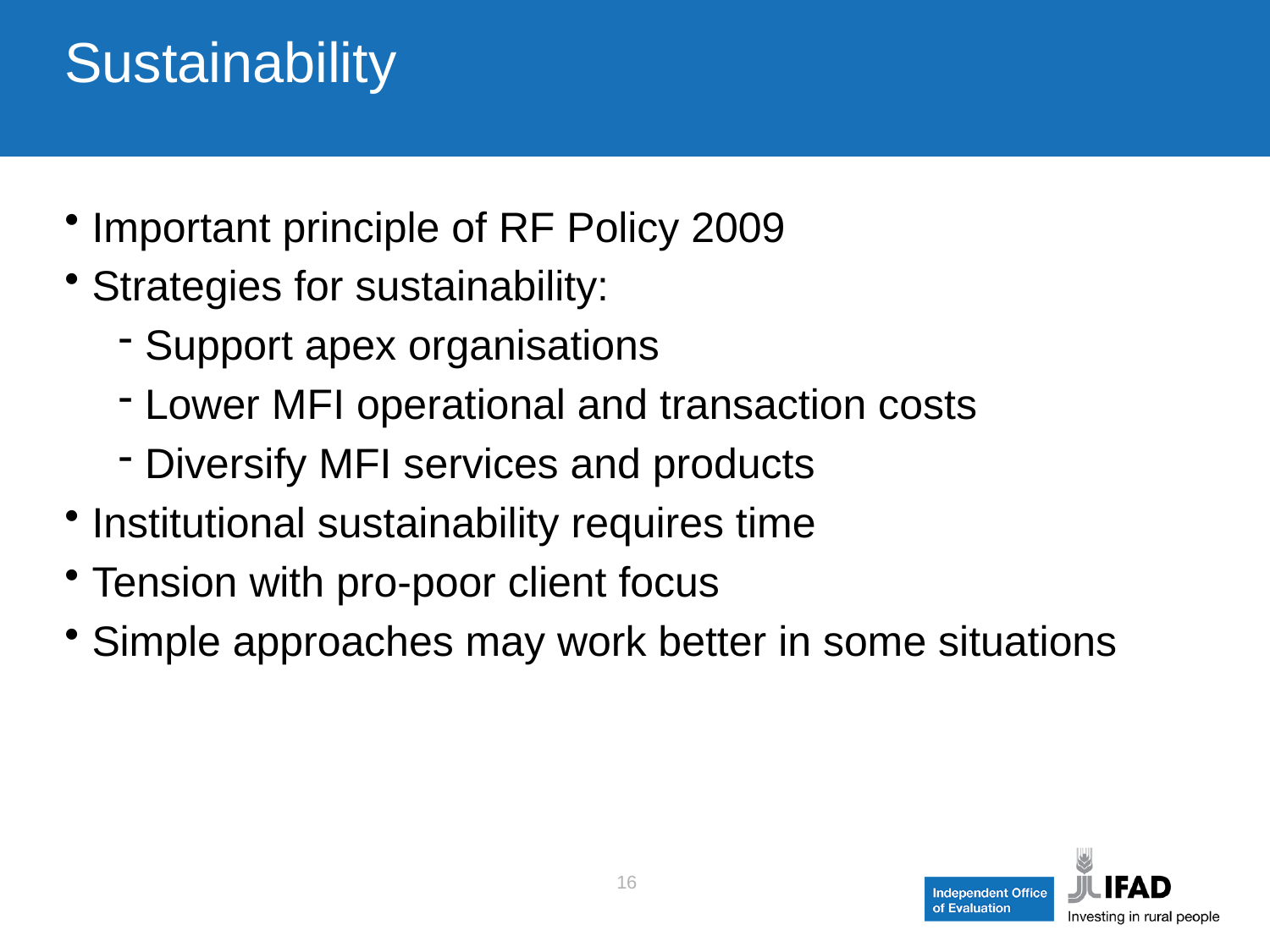

# Sustainability
Important principle of RF Policy 2009
Strategies for sustainability:
Support apex organisations
Lower MFI operational and transaction costs
Diversify MFI services and products
Institutional sustainability requires time
Tension with pro-poor client focus
Simple approaches may work better in some situations
16